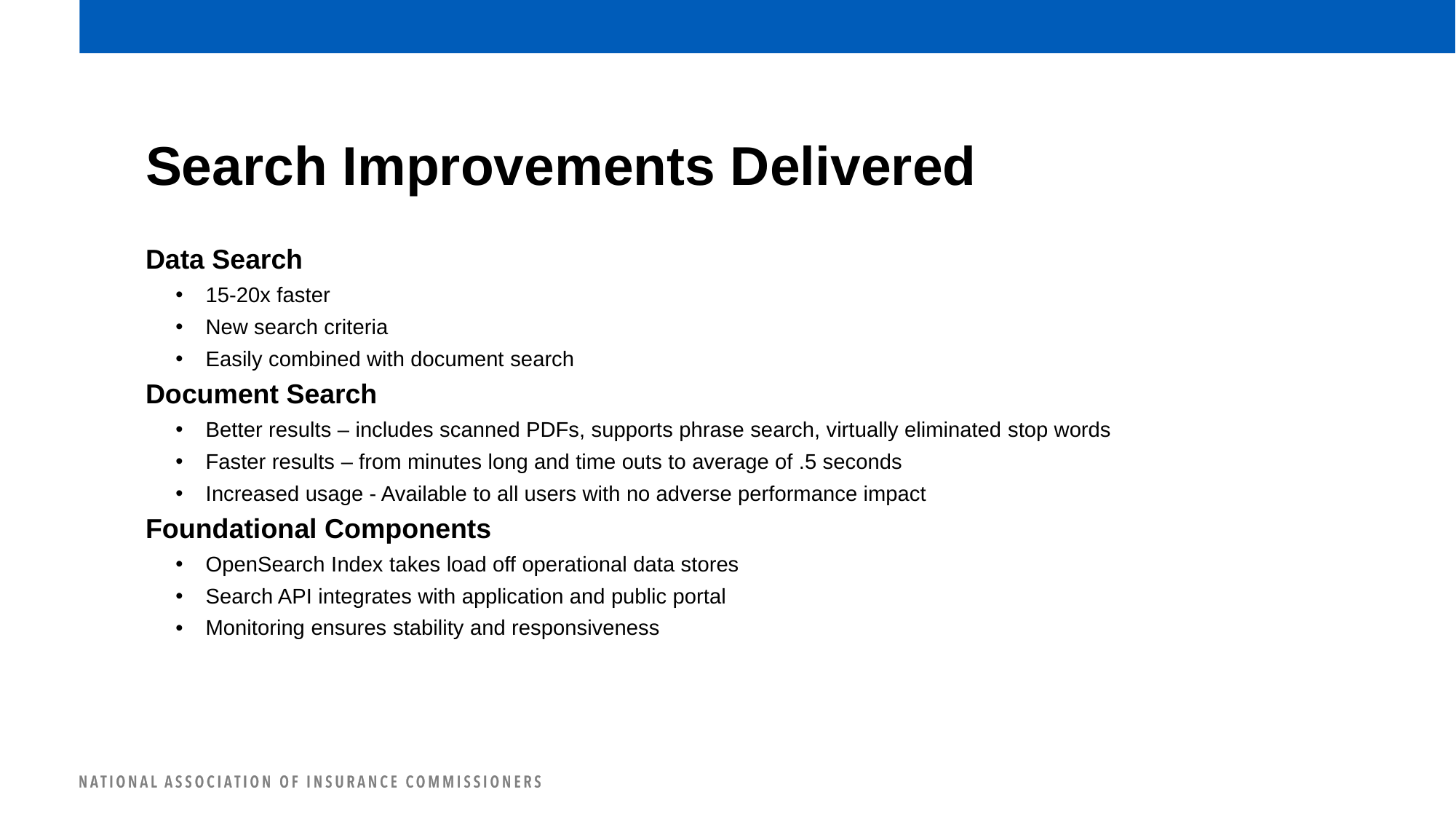

# Search Improvements Delivered
Data Search
15-20x faster
New search criteria
Easily combined with document search
Document Search
Better results – includes scanned PDFs, supports phrase search, virtually eliminated stop words
Faster results – from minutes long and time outs to average of .5 seconds
Increased usage - Available to all users with no adverse performance impact
Foundational Components
OpenSearch Index takes load off operational data stores
Search API integrates with application and public portal
Monitoring ensures stability and responsiveness